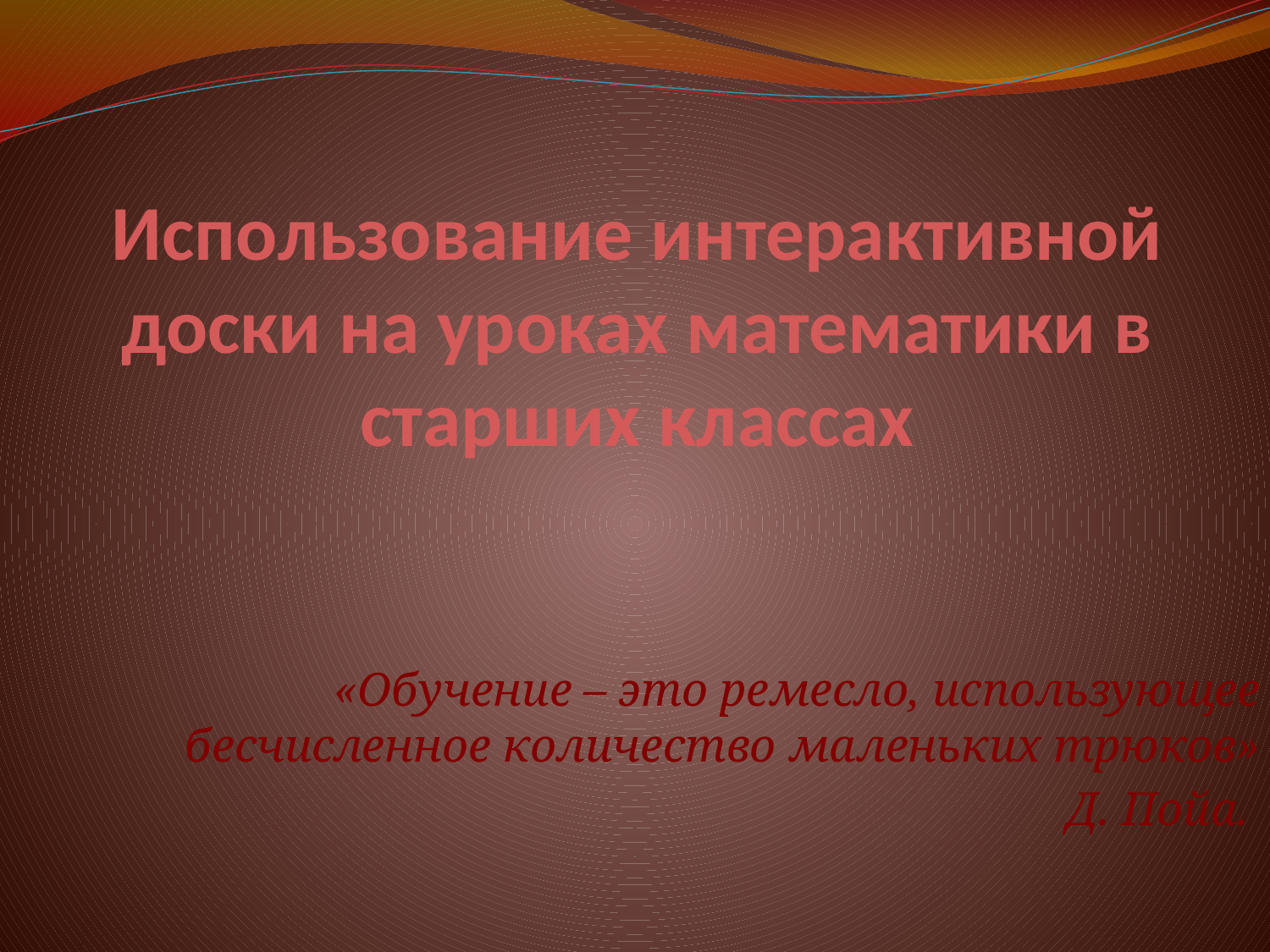

# Использование интерактивной доски на уроках математики в старших классах
«Обучение – это ремесло, использующее бесчисленное количество маленьких трюков»
Д. Пойа.